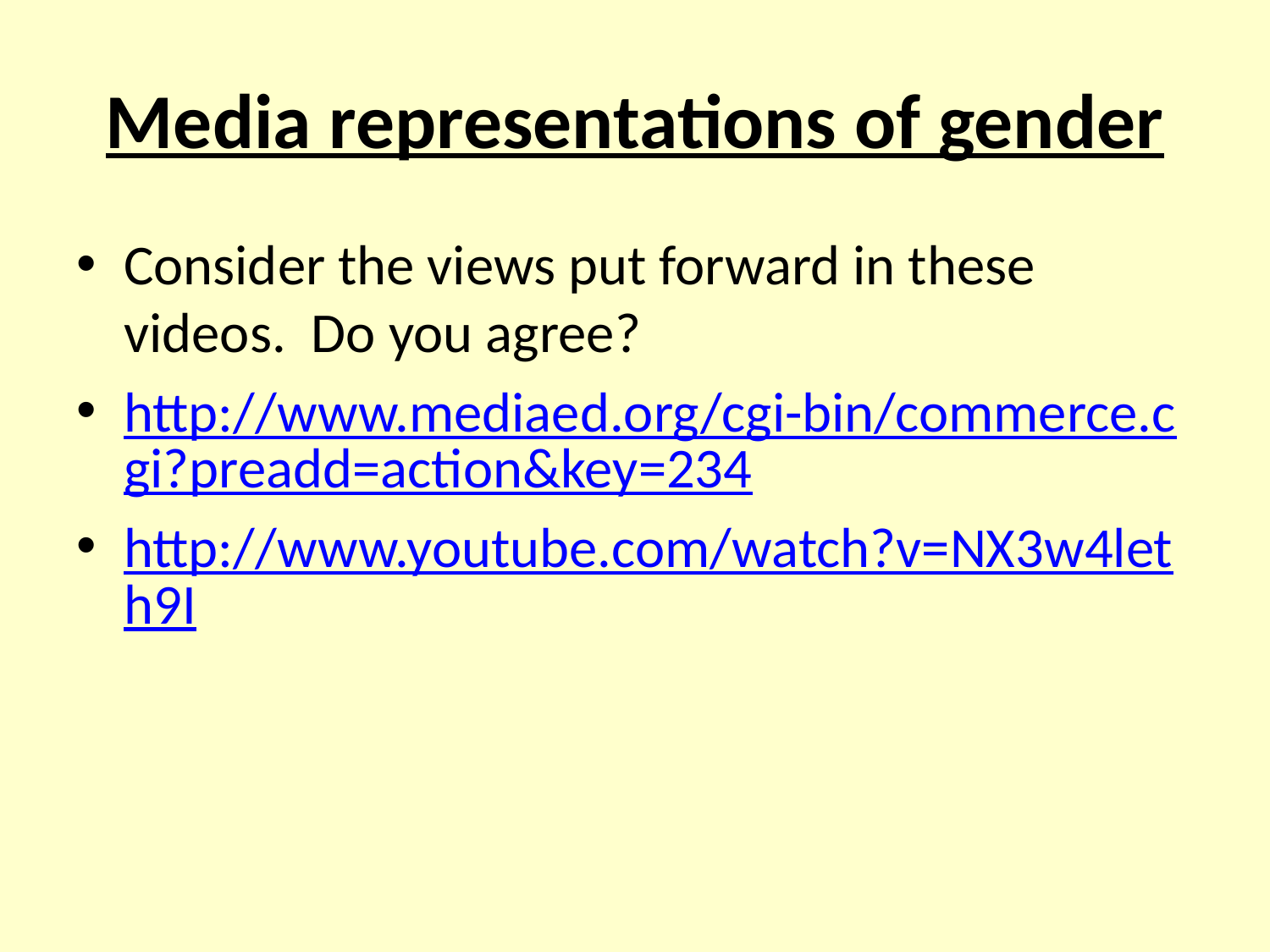

# Media representations of gender
Consider the views put forward in these videos.  Do you agree?
http://www.mediaed.org/cgi-bin/commerce.cgi?preadd=action&key=234
http://www.youtube.com/watch?v=NX3w4leth9I